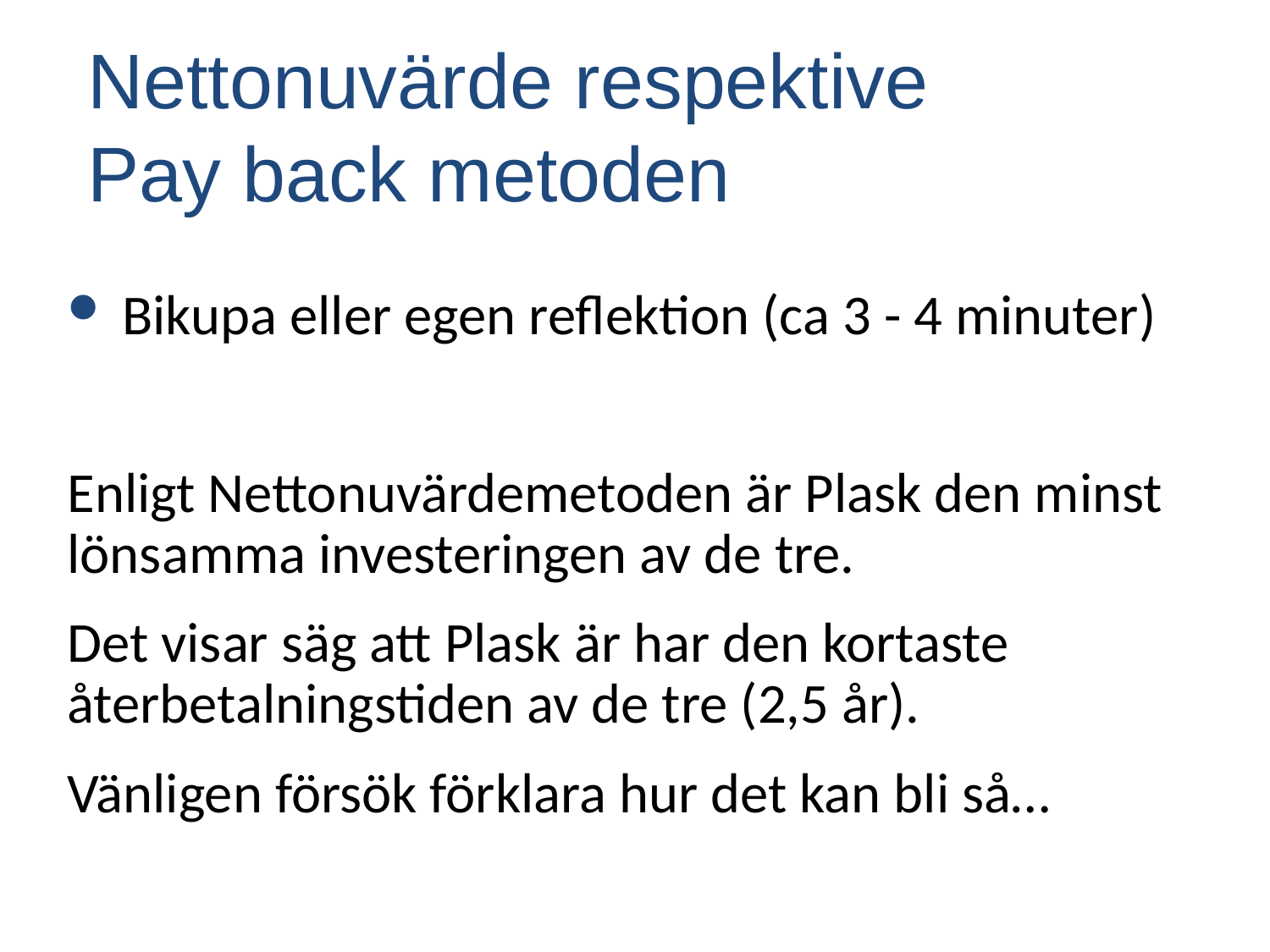

Nettonuvärde respektive
Pay back metoden
 Bikupa eller egen reflektion (ca 3 - 4 minuter)

Enligt Nettonuvärdemetoden är Plask den minst lönsamma investeringen av de tre.
Det visar säg att Plask är har den kortaste återbetalningstiden av de tre (2,5 år).
Vänligen försök förklara hur det kan bli så…